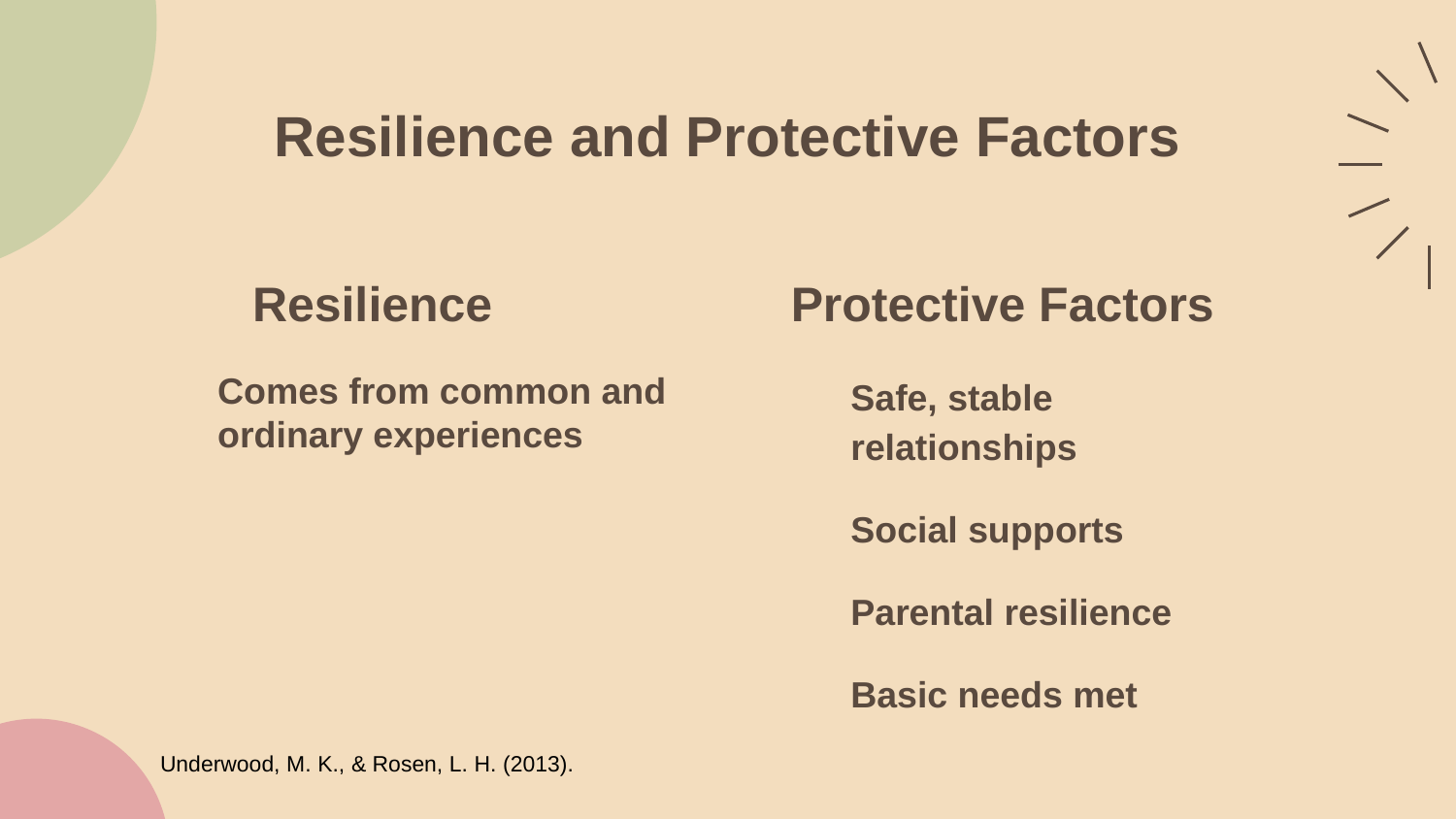

# Resilience and Protective Factors
Protective Factors

Resilience

Comes from common and ordinary experiences
Safe, stable relationships
Social supports
Parental resilience
Basic needs met
Underwood, M. K., & Rosen, L. H. (2013).